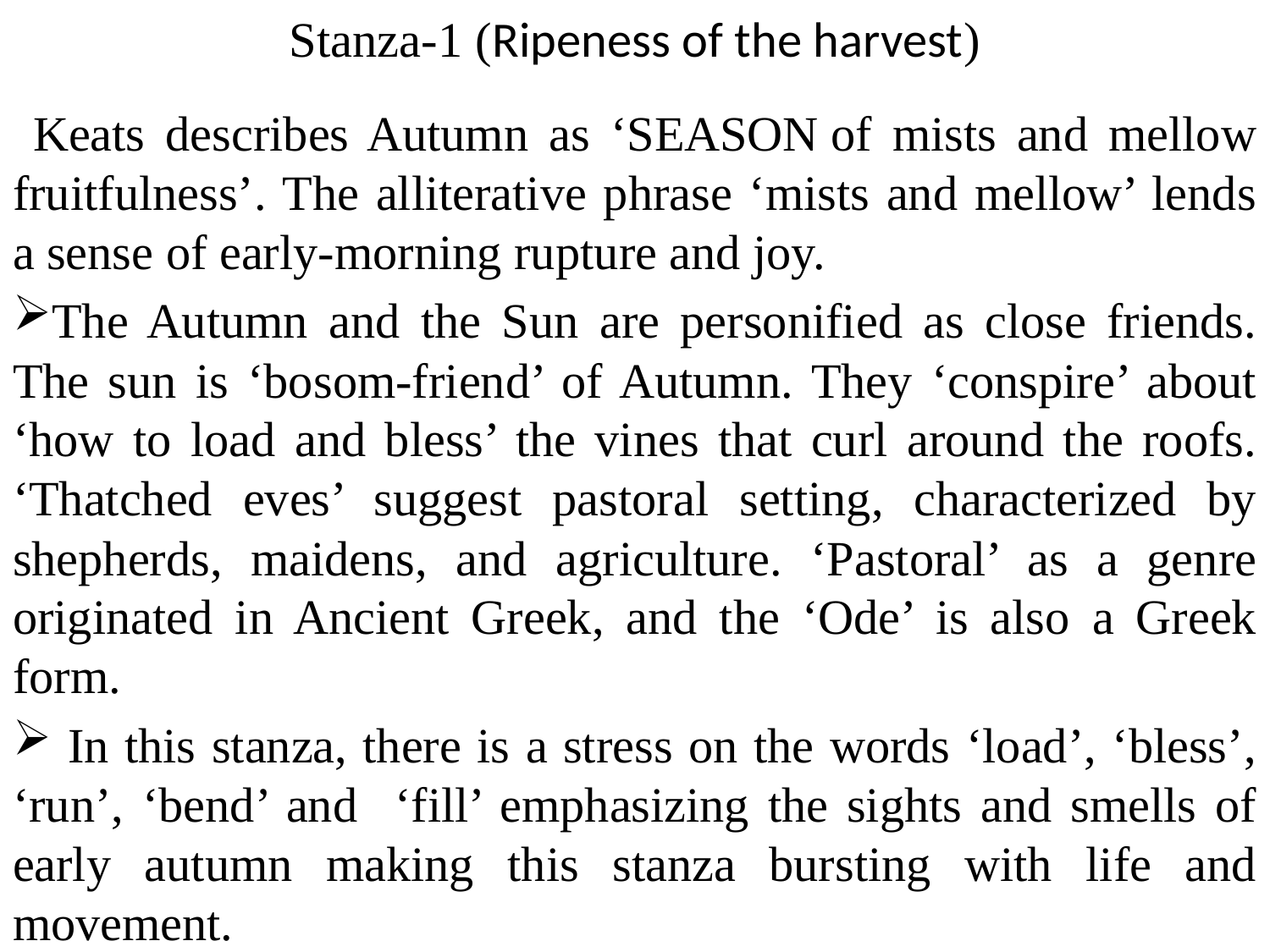

# Stanza-1 (Ripeness of the harvest)
 Keats describes Autumn as ‘SEASON of mists and mellow fruitfulness’. The alliterative phrase ‘mists and mellow’ lends a sense of early-morning rupture and joy.
The Autumn and the Sun are personified as close friends. The sun is ‘bosom-friend’ of Autumn. They ‘conspire’ about ‘how to load and bless’ the vines that curl around the roofs. ‘Thatched eves’ suggest pastoral setting, characterized by shepherds, maidens, and agriculture. ‘Pastoral’ as a genre originated in Ancient Greek, and the ‘Ode’ is also a Greek form.
 In this stanza, there is a stress on the words ‘load’, ‘bless’, ‘run’, ‘bend’ and  ‘fill’ emphasizing the sights and smells of early autumn making this stanza bursting with life and movement.